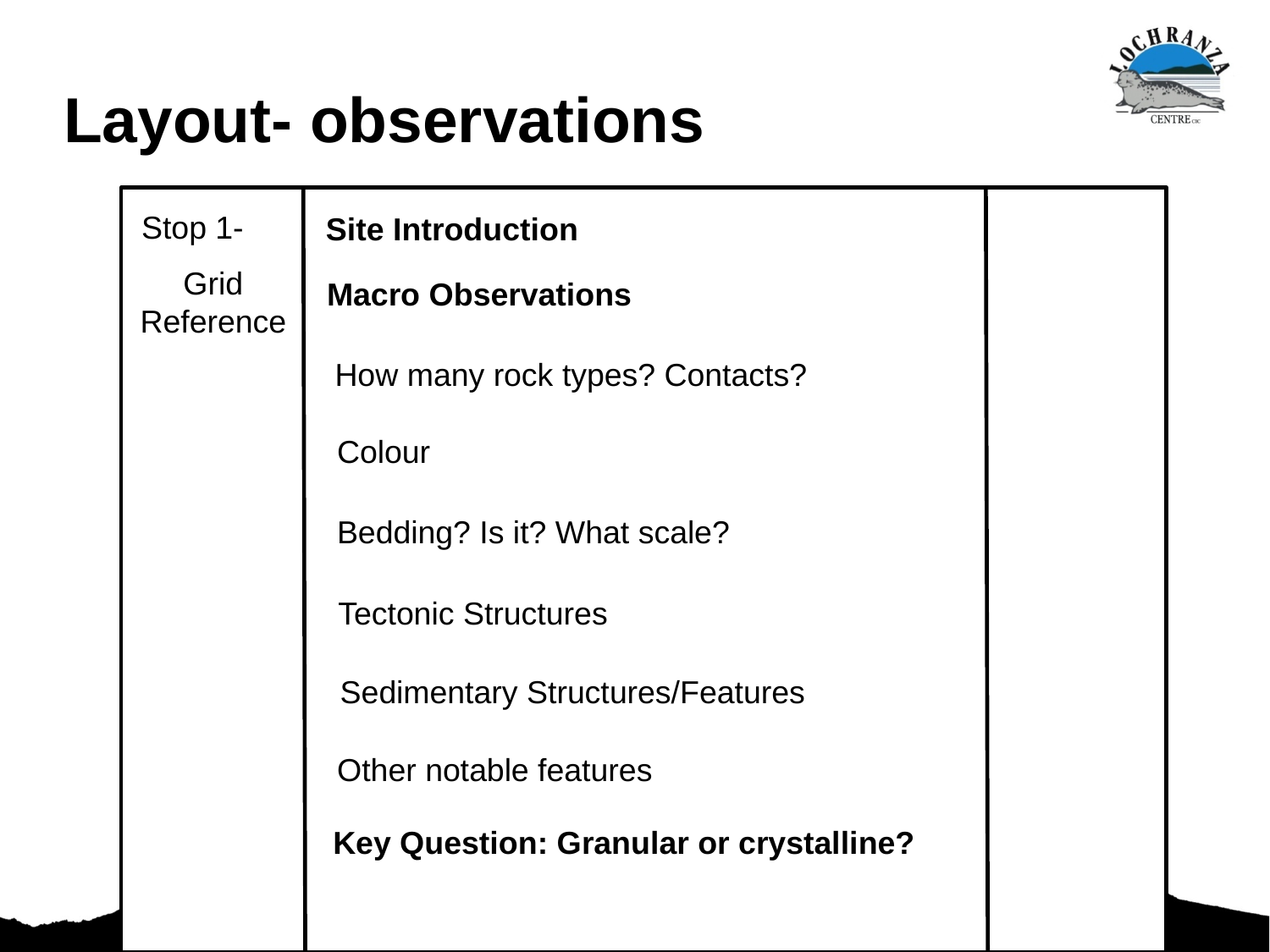

# Layout- observations

Stop 1-
Site Introduction
Grid Reference
Macro Observations
How many rock types? Contacts?
Colour
Bedding? Is it? What scale?
Tectonic Structures
Sedimentary Structures/Features
Other notable features
Key Question: Granular or crystalline?